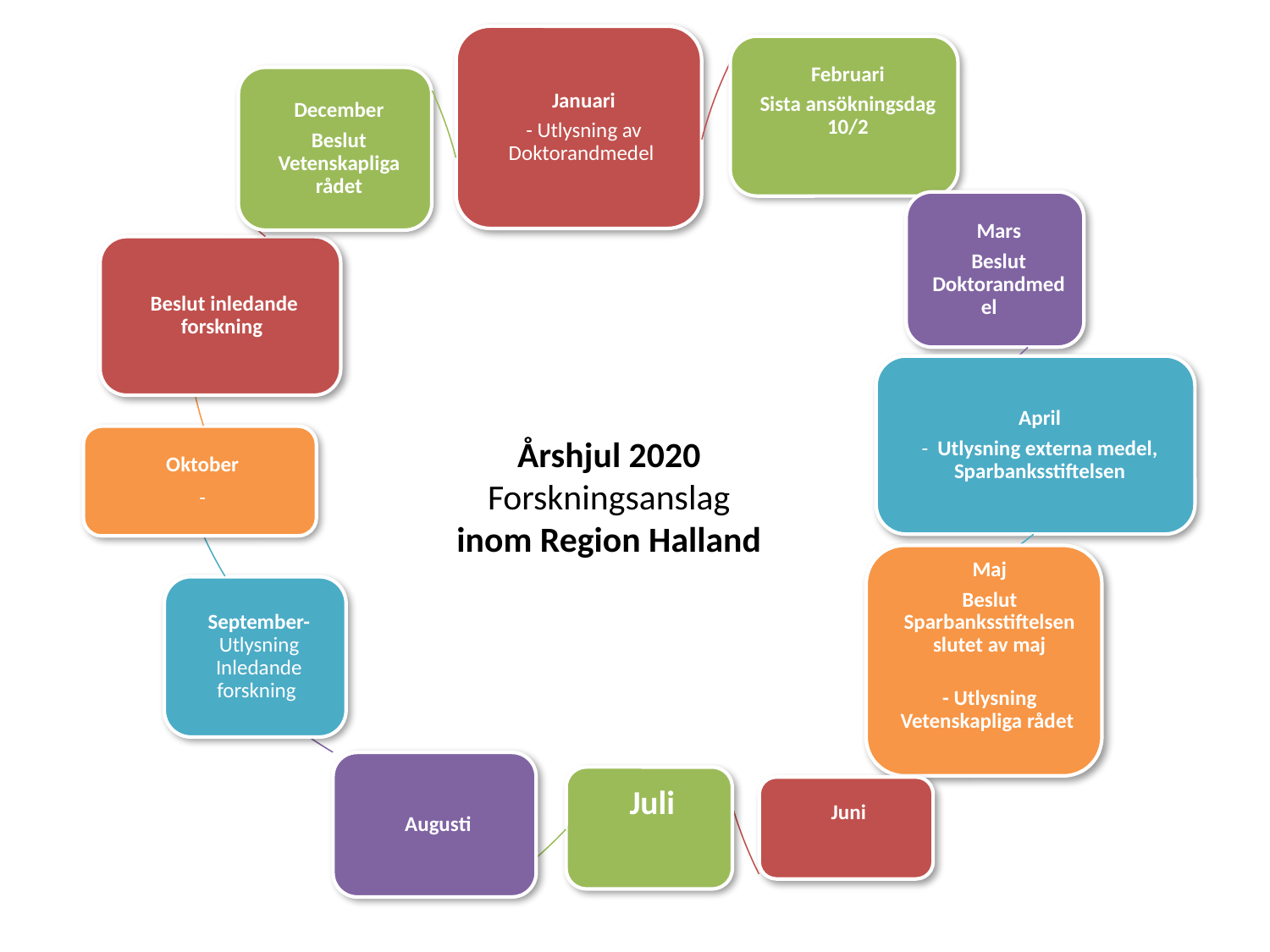

Januari
- Utlysning av Doktorandmedel
Februari
Sista ansökningsdag 10/2

Mars
Beslut Doktorandmedel
April
-  Utlysning externa medel, Sparbanksstiftelsen
Maj
Beslut Sparbanksstiftelsen slutet av maj
- Utlysning Vetenskapliga rådet

Juni

Juli

Augusti
September- Utlysning Inledande forskning
Oktober
-
Beslut inledande forskning
December
Beslut Vetenskapliga rådet
Årshjul 2020
Forskningsanslag
inom Region Halland